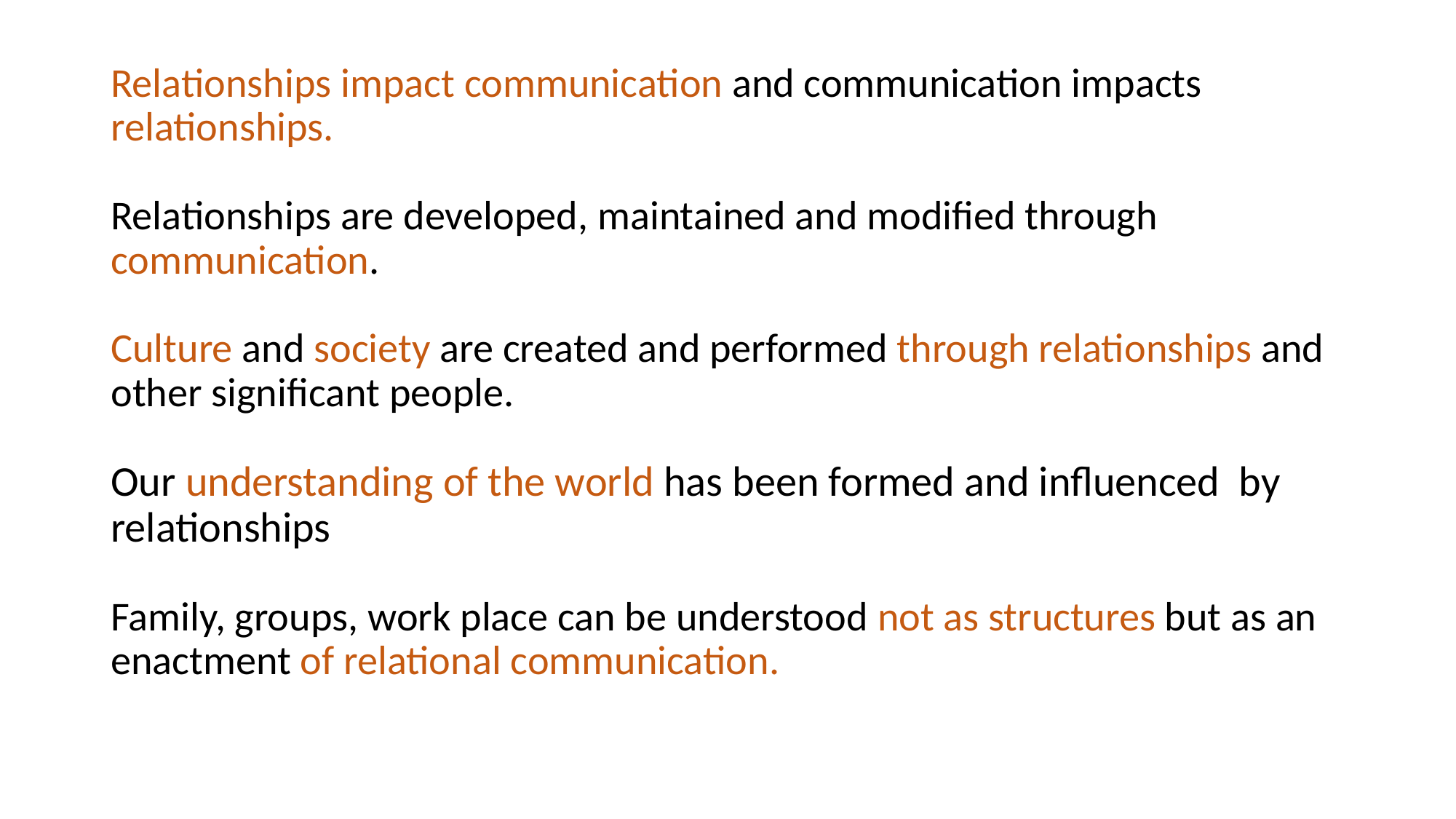

# Relationships impact communication and communication impacts relationships. Relationships are developed, maintained and modified through communication. Culture and society are created and performed through relationships and  other significant people. Our understanding of the world has been formed and influenced  by relationships Family, groups, work place can be understood not as structures but as an enactment of relational communication.